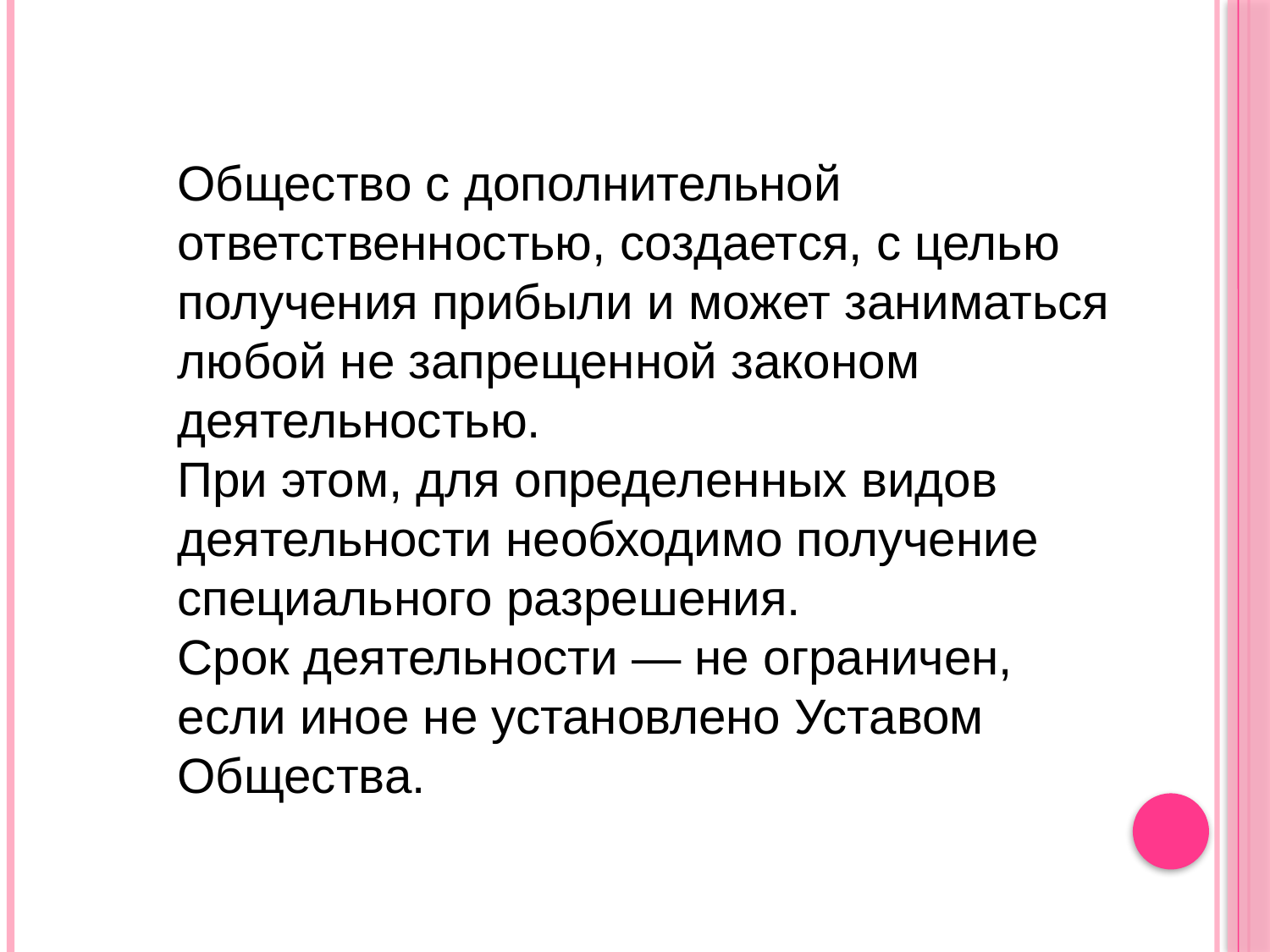

Общество с дополнительной ответственностью, создается, с целью получения прибыли и может заниматься любой не запрещенной законом деятельностью.
При этом, для определенных видов деятельности необходимо получение специального разрешения.
Срок деятельности — не ограничен, если иное не установлено Уставом Общества.